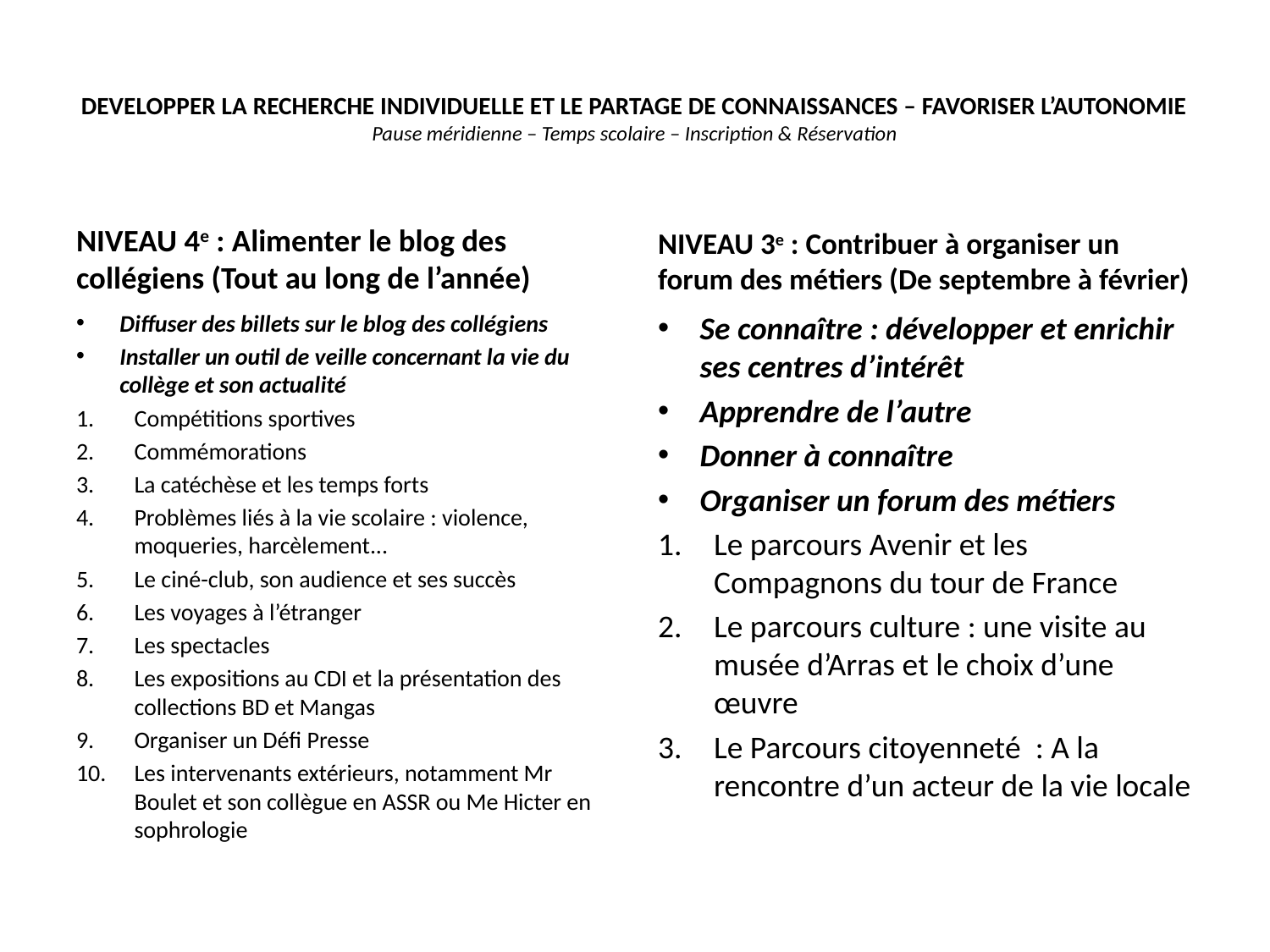

# DEVELOPPER LA RECHERCHE INDIVIDUELLE ET LE PARTAGE DE CONNAISSANCES – FAVORISER L’AUTONOMIE Pause méridienne – Temps scolaire – Inscription & Réservation
NIVEAU 4e : Alimenter le blog des collégiens (Tout au long de l’année)
NIVEAU 3e : Contribuer à organiser un forum des métiers (De septembre à février)
Diffuser des billets sur le blog des collégiens
Installer un outil de veille concernant la vie du collège et son actualité
Compétitions sportives
Commémorations
La catéchèse et les temps forts
Problèmes liés à la vie scolaire : violence, moqueries, harcèlement...
Le ciné-club, son audience et ses succès
Les voyages à l’étranger
Les spectacles
Les expositions au CDI et la présentation des collections BD et Mangas
Organiser un Défi Presse
Les intervenants extérieurs, notamment Mr Boulet et son collègue en ASSR ou Me Hicter en sophrologie

Se connaître : développer et enrichir ses centres d’intérêt
Apprendre de l’autre
Donner à connaître
Organiser un forum des métiers
Le parcours Avenir et les Compagnons du tour de France
Le parcours culture : une visite au musée d’Arras et le choix d’une œuvre
Le Parcours citoyenneté  : A la rencontre d’un acteur de la vie locale